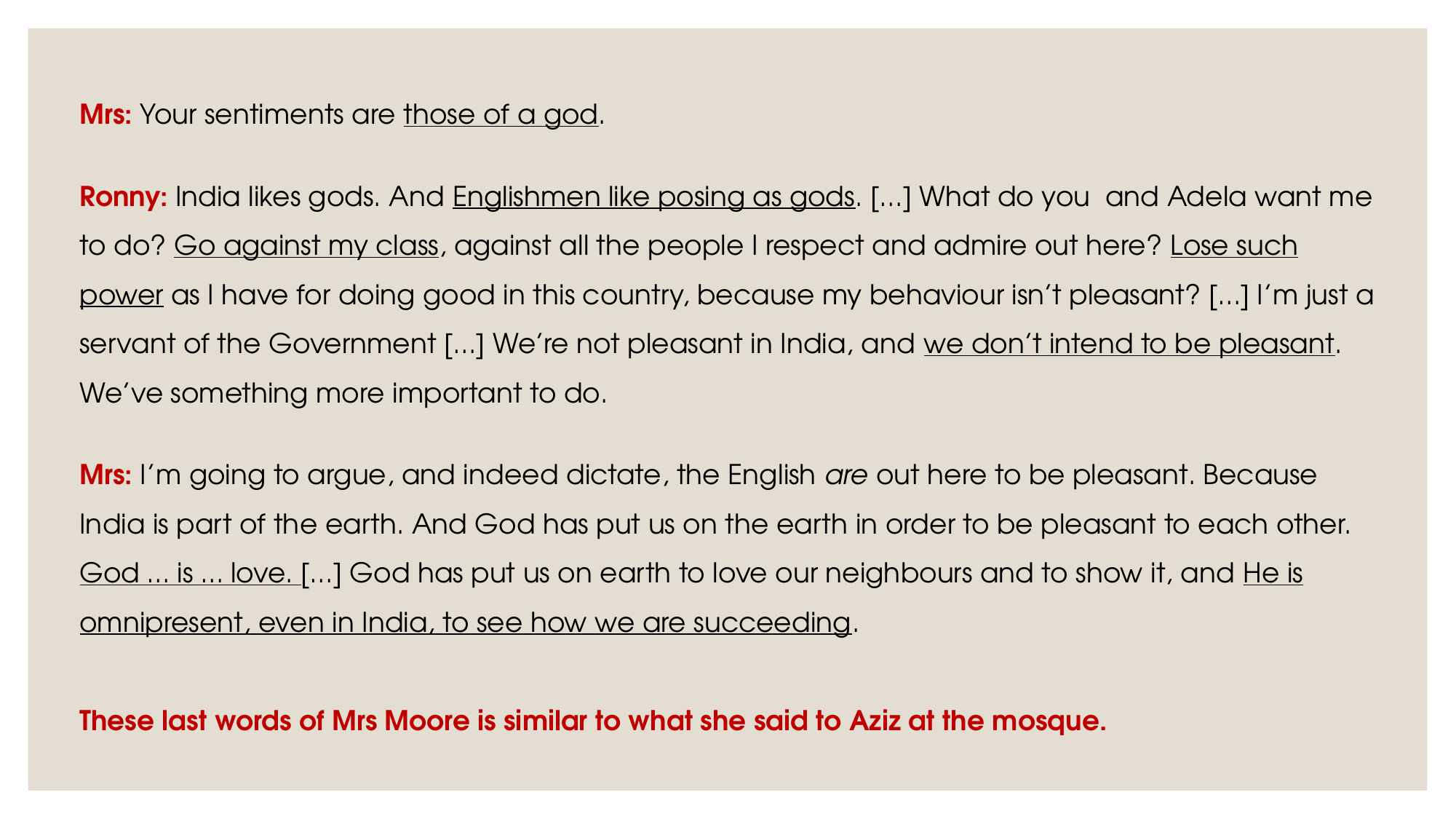

Mrs: Your sentiments are those of a god.

Ronny: India likes gods. And Englishmen like posing as gods. […] What do you  and Adela want me to do? Go against my class, against all the people I respect and admire out here? Lose such power as I have for doing good in this country, because my behaviour isn’t pleasant? […] I’m just a servant of the Government […] We’re not pleasant in India, and we don’t intend to be pleasant. We’ve something more important to do.

Mrs: I’m going to argue, and indeed dictate, the English are out here to be pleasant. Because India is part of the earth. And God has put us on the earth in order to be pleasant to each other. God … is … love. […] God has put us on earth to love our neighbours and to show it, and He is omnipresent, even in India, to see how we are succeeding.

These last words of Mrs Moore is similar to what she said to Aziz at the mosque.